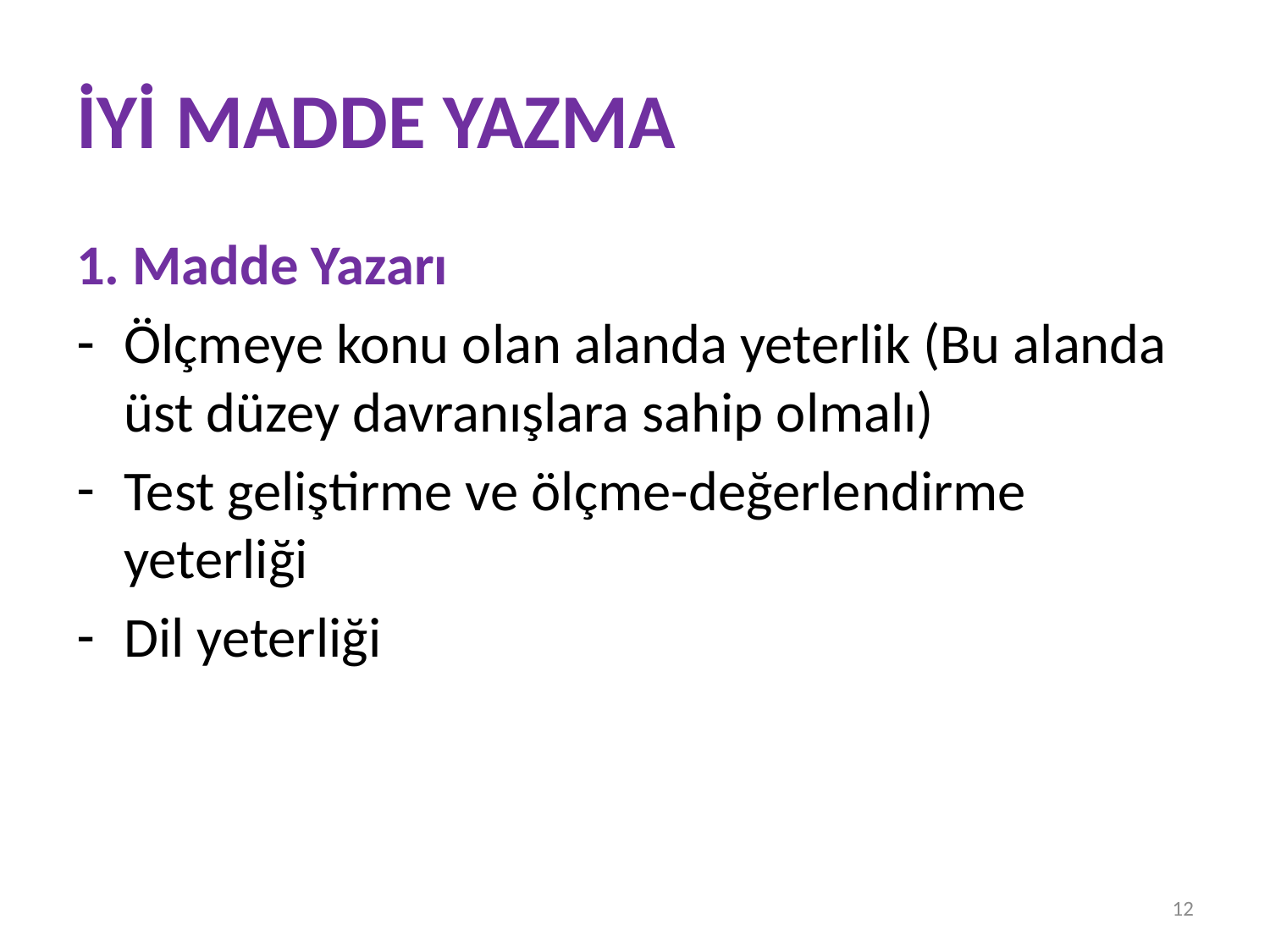

# İYİ MADDE YAZMA
1. Madde Yazarı
Ölçmeye konu olan alanda yeterlik (Bu alanda üst düzey davranışlara sahip olmalı)
Test geliştirme ve ölçme-değerlendirme yeterliği
Dil yeterliği

12